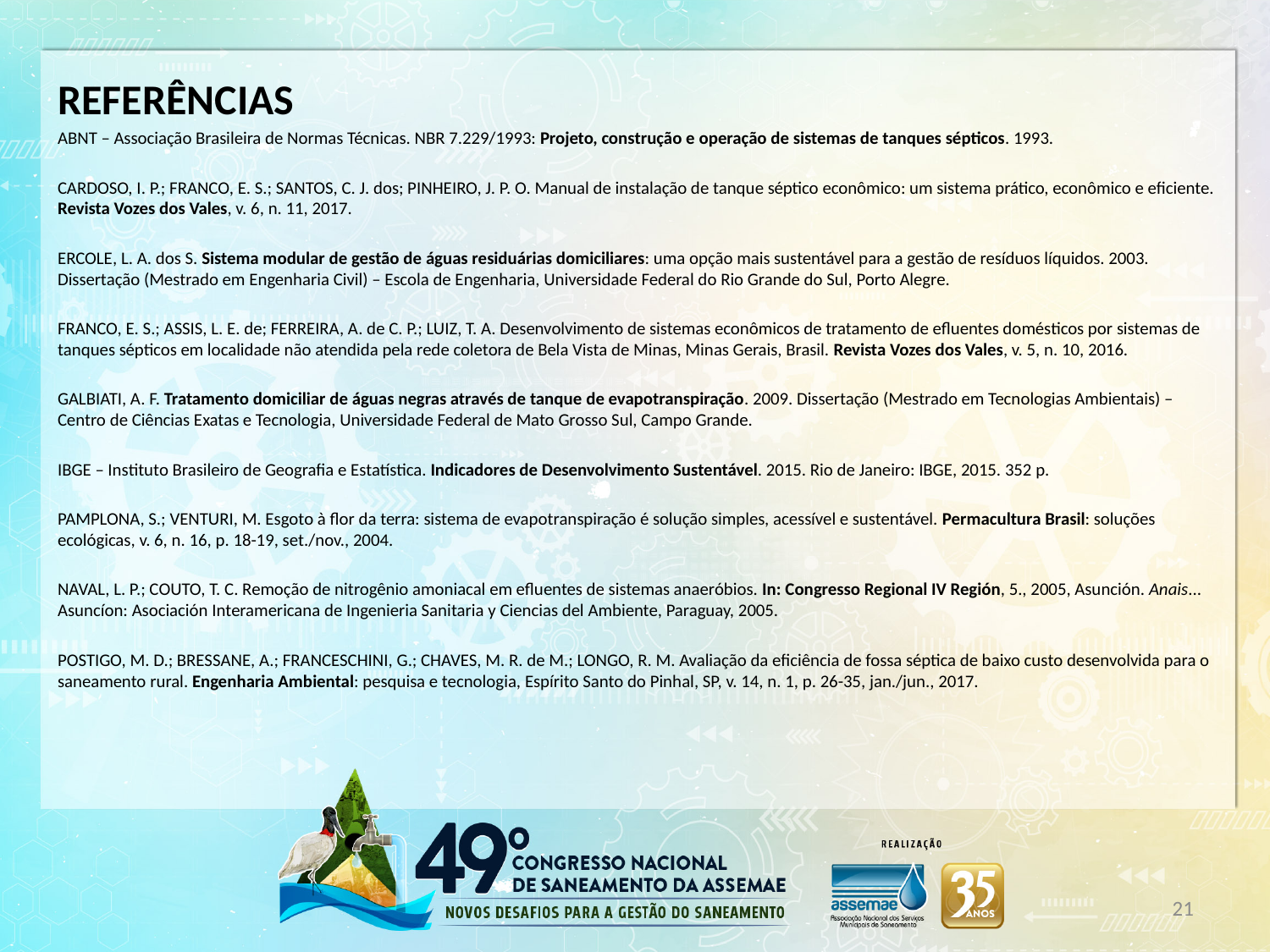

REFERÊNCIAS
ABNT – Associação Brasileira de Normas Técnicas. NBR 7.229/1993: Projeto, construção e operação de sistemas de tanques sépticos. 1993.

CARDOSO, I. P.; FRANCO, E. S.; SANTOS, C. J. dos; PINHEIRO, J. P. O. Manual de instalação de tanque séptico econômico: um sistema prático, econômico e eficiente. Revista Vozes dos Vales, v. 6, n. 11, 2017.

ERCOLE, L. A. dos S. Sistema modular de gestão de águas residuárias domiciliares: uma opção mais sustentável para a gestão de resíduos líquidos. 2003. Dissertação (Mestrado em Engenharia Civil) – Escola de Engenharia, Universidade Federal do Rio Grande do Sul, Porto Alegre.

FRANCO, E. S.; ASSIS, L. E. de; FERREIRA, A. de C. P.; LUIZ, T. A. Desenvolvimento de sistemas econômicos de tratamento de efluentes domésticos por sistemas de tanques sépticos em localidade não atendida pela rede coletora de Bela Vista de Minas, Minas Gerais, Brasil. Revista Vozes dos Vales, v. 5, n. 10, 2016.

GALBIATI, A. F. Tratamento domiciliar de águas negras através de tanque de evapotranspiração. 2009. Dissertação (Mestrado em Tecnologias Ambientais) – Centro de Ciências Exatas e Tecnologia, Universidade Federal de Mato Grosso Sul, Campo Grande.

IBGE – Instituto Brasileiro de Geografia e Estatística. Indicadores de Desenvolvimento Sustentável. 2015. Rio de Janeiro: IBGE, 2015. 352 p.

PAMPLONA, S.; VENTURI, M. Esgoto à flor da terra: sistema de evapotranspiração é solução simples, acessível e sustentável. Permacultura Brasil: soluções ecológicas, v. 6, n. 16, p. 18-19, set./nov., 2004.

NAVAL, L. P.; COUTO, T. C. Remoção de nitrogênio amoniacal em efluentes de sistemas anaeróbios. In: Congresso Regional IV Región, 5., 2005, Asunción. Anais... Asuncíon: Asociación Interamericana de Ingenieria Sanitaria y Ciencias del Ambiente, Paraguay, 2005.

POSTIGO, M. D.; BRESSANE, A.; FRANCESCHINI, G.; CHAVES, M. R. de M.; LONGO, R. M. Avaliação da eficiência de fossa séptica de baixo custo desenvolvida para o saneamento rural. Engenharia Ambiental: pesquisa e tecnologia, Espírito Santo do Pinhal, SP, v. 14, n. 1, p. 26-35, jan./jun., 2017.

21